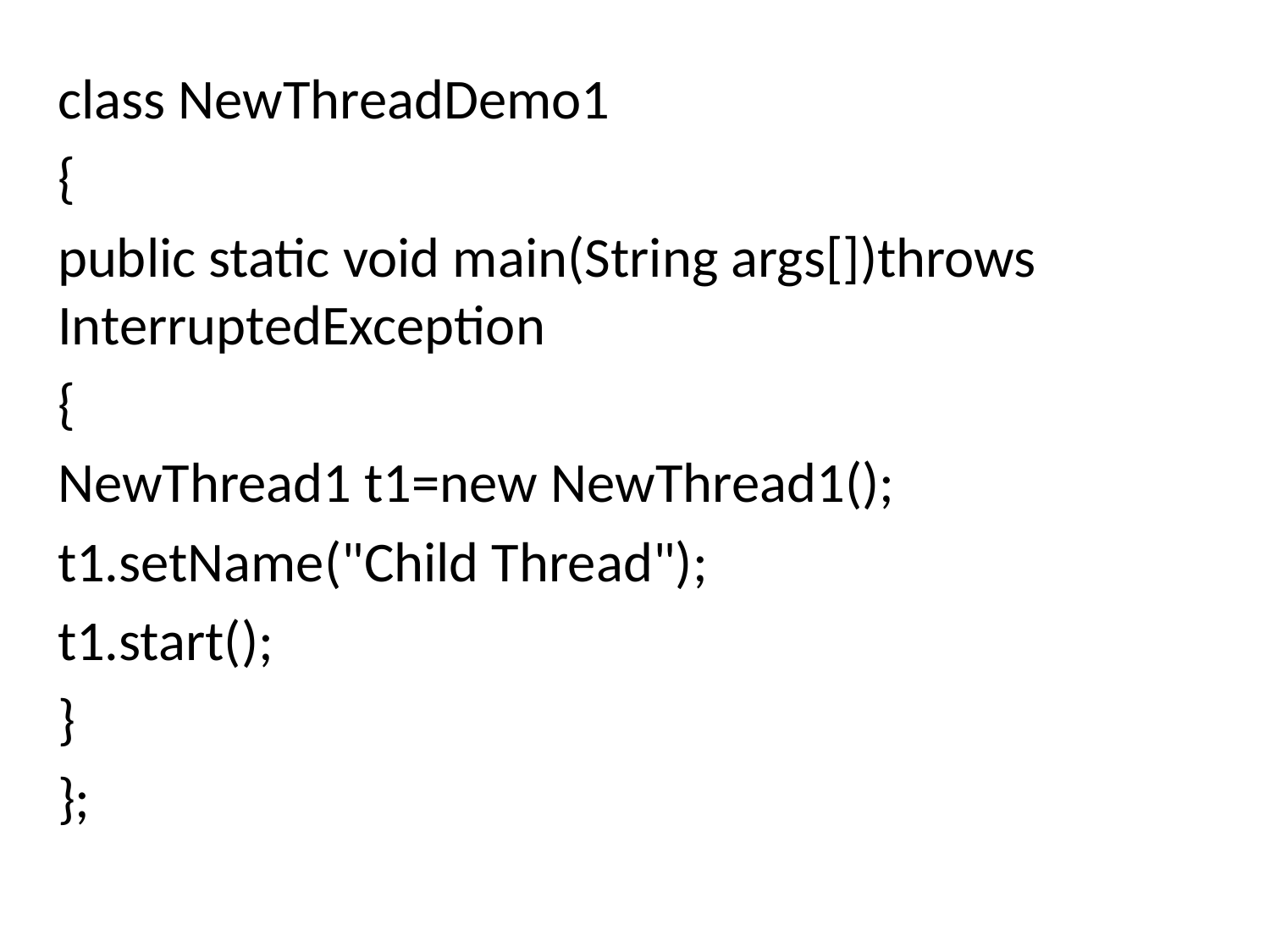

class NewThreadDemo1
{
public static void main(String args[])throws InterruptedException
{
NewThread1 t1=new NewThread1();
t1.setName("Child Thread");
t1.start();
}
};